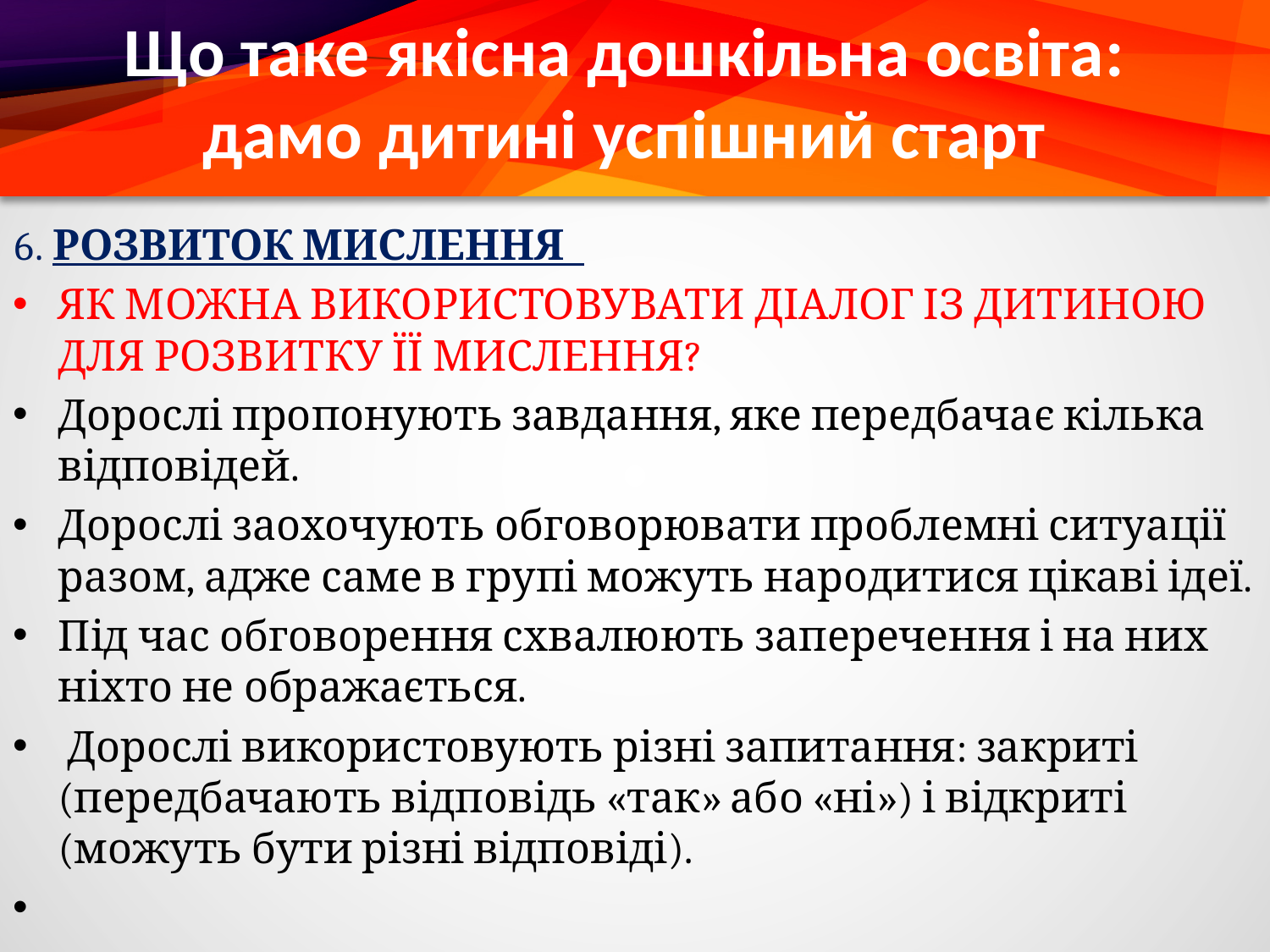

# Що таке якісна дошкільна освіта: дамо дитині успішний старт
6. РОЗВИТОК МИСЛЕННЯ
ЯК МОЖНА ВИКОРИСТОВУВАТИ ДІАЛОГ ІЗ ДИТИНОЮ ДЛЯ РОЗВИТКУ ЇЇ МИСЛЕННЯ?
Дорослі пропонують завдання, яке передбачає кілька відповідей.
Дорослі заохочують обговорювати проблемні ситуації разом, адже саме в групі можуть народитися цікаві ідеї.
Під час обговорення схвалюють заперечення і на них ніхто не ображається.
 Дорослі використовують різні запитання: закриті (передбачають відповідь «так» або «ні») і відкриті (можуть бути різні відповіді).